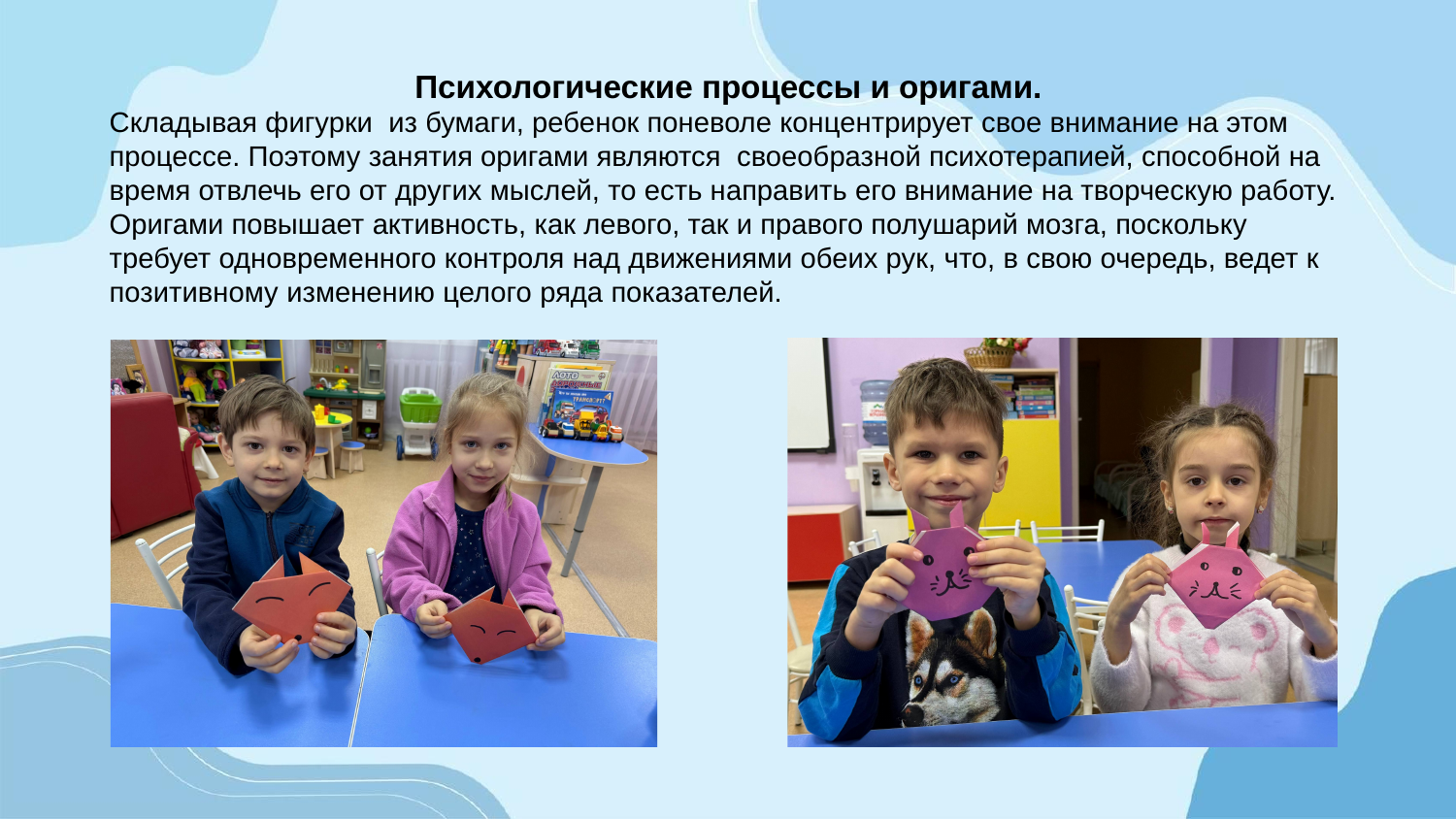

#
Психологические процессы и оригами.
Складывая фигурки  из бумаги, ребенок поневоле концентрирует свое внимание на этом процессе. Поэтому занятия оригами являются  своеобразной психотерапией, способной на время отвлечь его от других мыслей, то есть направить его внимание на творческую работу. Оригами повышает активность, как левого, так и правого полушарий мозга, поскольку требует одновременного контроля над движениями обеих рук, что, в свою очередь, ведет к позитивному изменению целого ряда показателей.